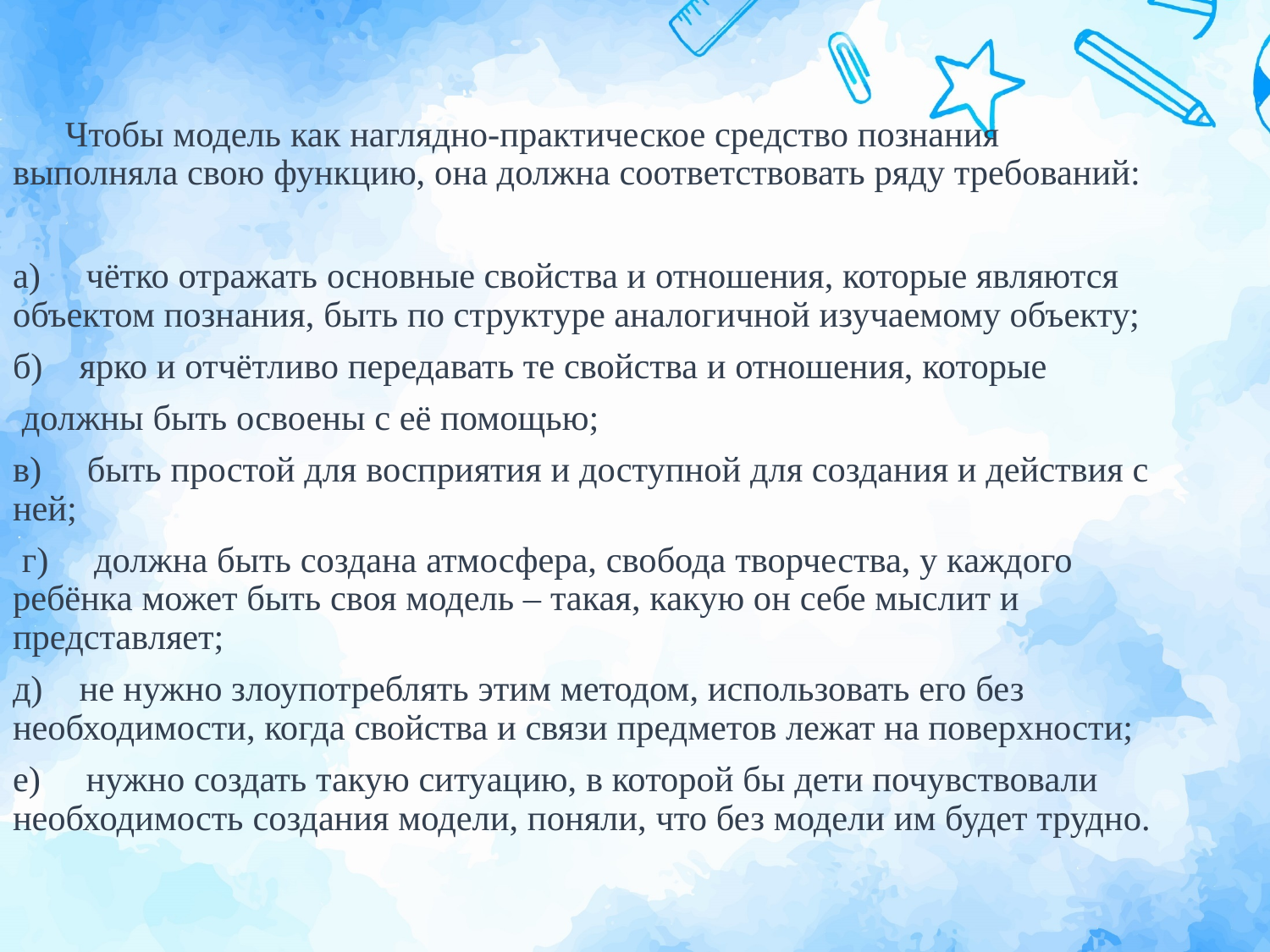

Чтобы модель как наглядно-практическое средство познания выполняла свою функцию, она должна соответствовать ряду требований:

а)     чётко отражать основные свойства и отношения, которые являются объектом познания, быть по структуре аналогичной изучаемому объекту;
б)    ярко и отчётливо передавать те свойства и отношения, которые
 должны быть освоены с её помощью;
в)     быть простой для восприятия и доступной для создания и действия с ней;
 г)     должна быть создана атмосфера, свобода творчества, у каждого ребёнка может быть своя модель – такая, какую он себе мыслит и представляет;
д)    не нужно злоупотреблять этим методом, использовать его без необходимости, когда свойства и связи предметов лежат на поверхности;
е)     нужно создать такую ситуацию, в которой бы дети почувствовали необходимость создания модели, поняли, что без модели им будет трудно.